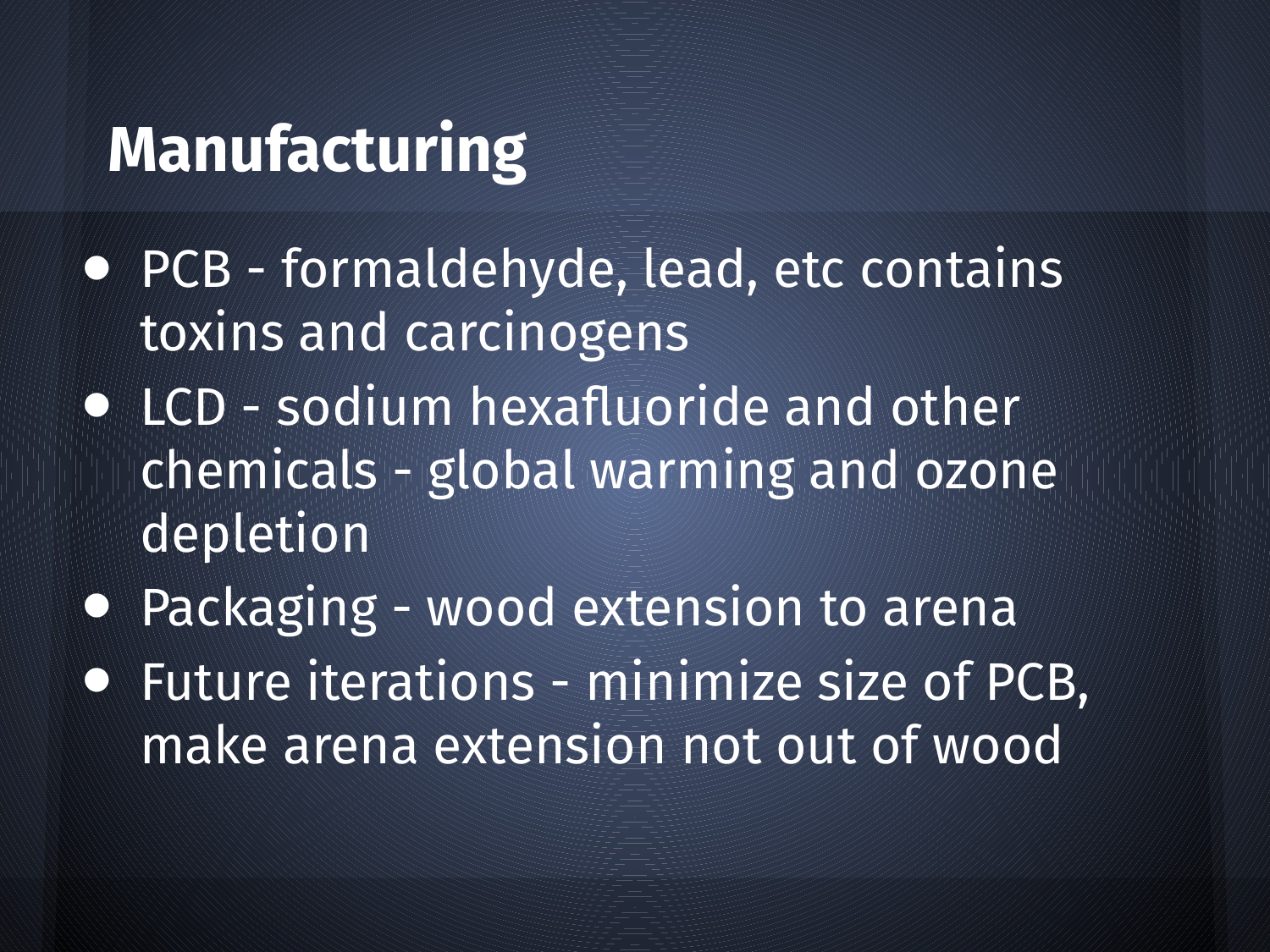

# Manufacturing
PCB - formaldehyde, lead, etc contains toxins and carcinogens
LCD - sodium hexafluoride and other chemicals - global warming and ozone depletion
Packaging - wood extension to arena
Future iterations - minimize size of PCB, make arena extension not out of wood